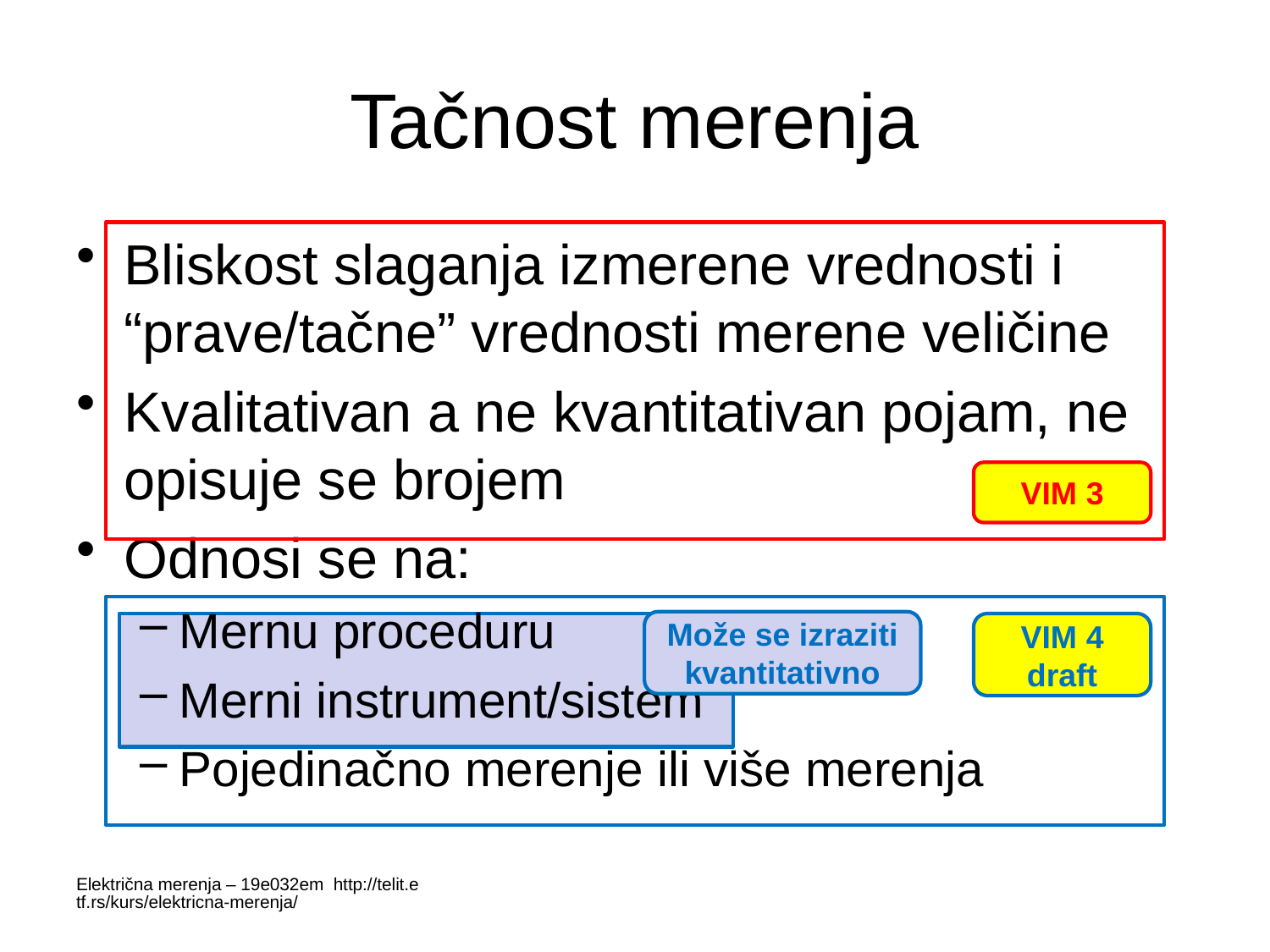

# Tačnost merenja
Bliskost slaganja izmerene vrednosti i “prave/tačne” vrednosti merene veličine
Kvalitativan a ne kvantitativan pojam, ne opisuje se brojem
Odnosi se na:
Mernu proceduru
Merni instrument/sistem
Pojedinačno merenje ili više merenja

VIM 3

Može se izraziti kvantitativno

VIM 4
draft
Električna merenja – 19e032em  http://telit.etf.rs/kurs/elektricna-merenja/